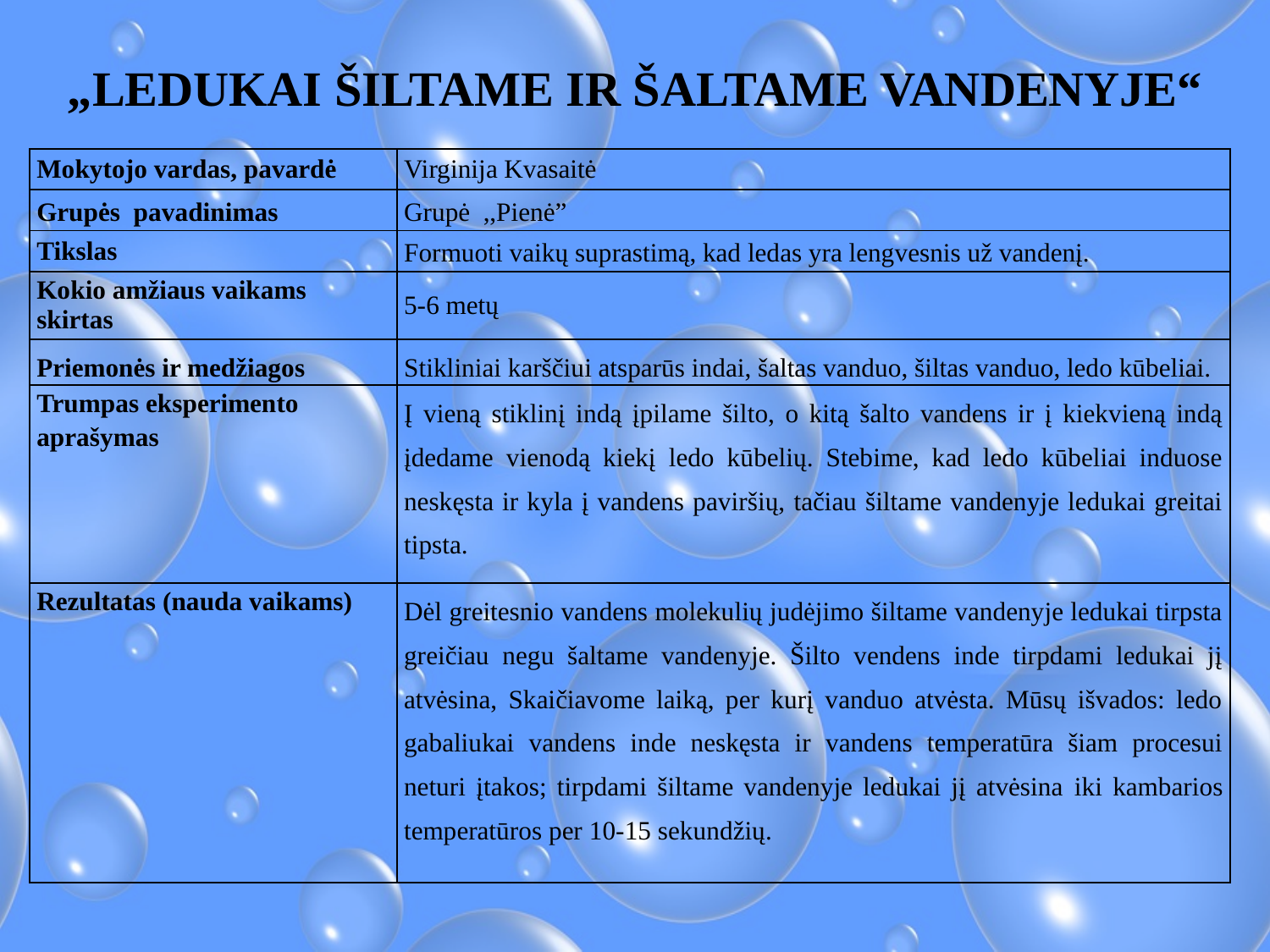

„LEDUKAI ŠILTAME IR ŠALTAME VANDENYJE“

| Mokytojo vardas, pavardė | Virginija Kvasaitė |
| --- | --- |
| Grupės pavadinimas | Grupė ,,Pienė” |
| Tikslas | Formuoti vaikų suprastimą, kad ledas yra lengvesnis už vandenį. |
| Kokio amžiaus vaikams skirtas | 5-6 metų |
| Priemonės ir medžiagos | Stikliniai karščiui atsparūs indai, šaltas vanduo, šiltas vanduo, ledo kūbeliai. |
| Trumpas eksperimento aprašymas | Į vieną stiklinį indą įpilame šilto, o kitą šalto vandens ir į kiekvieną indą įdedame vienodą kiekį ledo kūbelių. Stebime, kad ledo kūbeliai induose neskęsta ir kyla į vandens paviršių, tačiau šiltame vandenyje ledukai greitai tipsta. |
| Rezultatas (nauda vaikams) | Dėl greitesnio vandens molekulių judėjimo šiltame vandenyje ledukai tirpsta greičiau negu šaltame vandenyje. Šilto vendens inde tirpdami ledukai jį atvėsina, Skaičiavome laiką, per kurį vanduo atvėsta. Mūsų išvados: ledo gabaliukai vandens inde neskęsta ir vandens temperatūra šiam procesui neturi įtakos; tirpdami šiltame vandenyje ledukai jį atvėsina iki kambarios temperatūros per 10-15 sekundžių. |